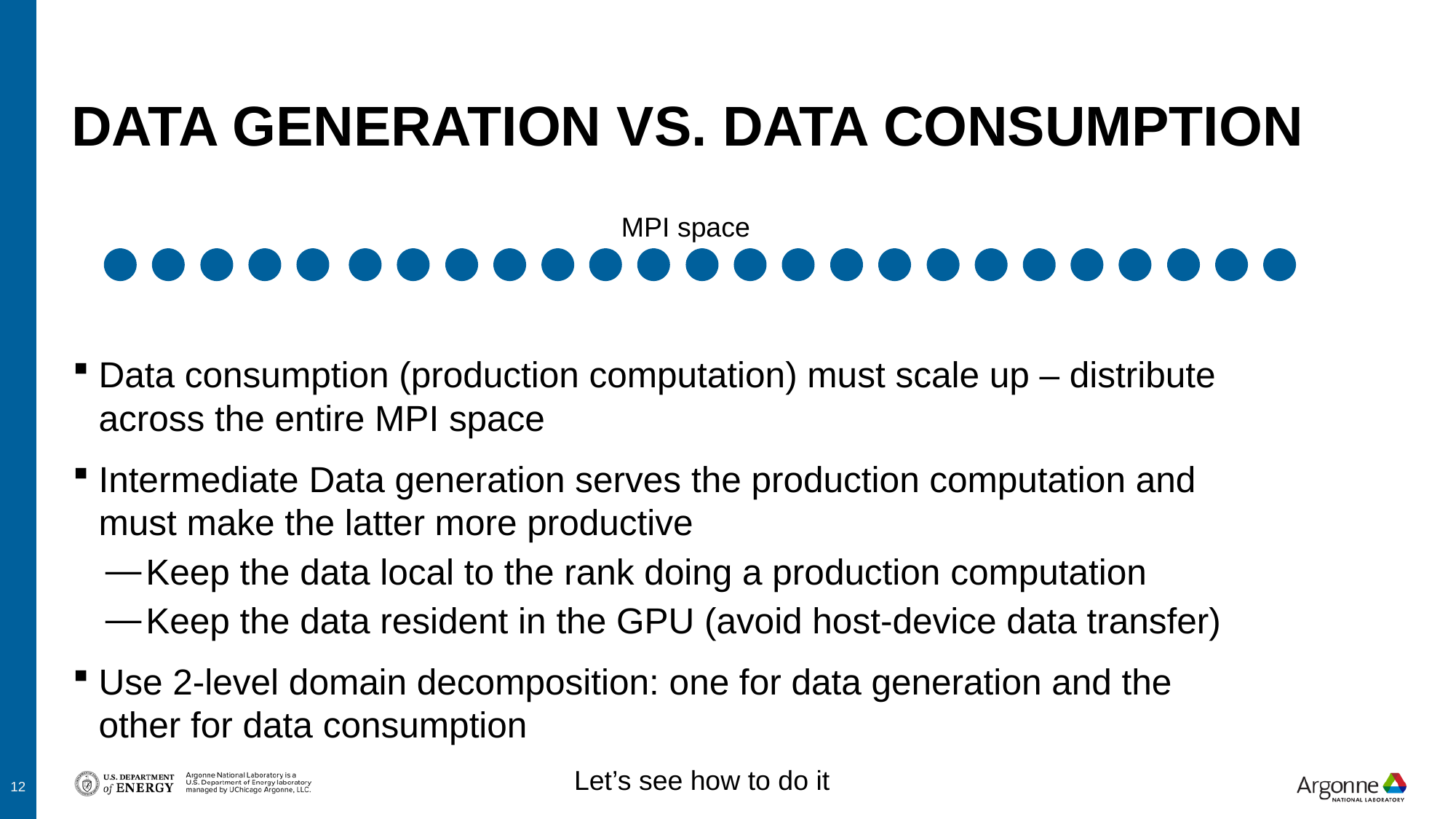

# data generation vs. data consumption
MPI space

Data consumption (production computation) must scale up – distribute across the entire MPI space
Intermediate Data generation serves the production computation and must make the latter more productive
Keep the data local to the rank doing a production computation
Keep the data resident in the GPU (avoid host-device data transfer)
Use 2-level domain decomposition: one for data generation and the other for data consumption
Let’s see how to do it
12